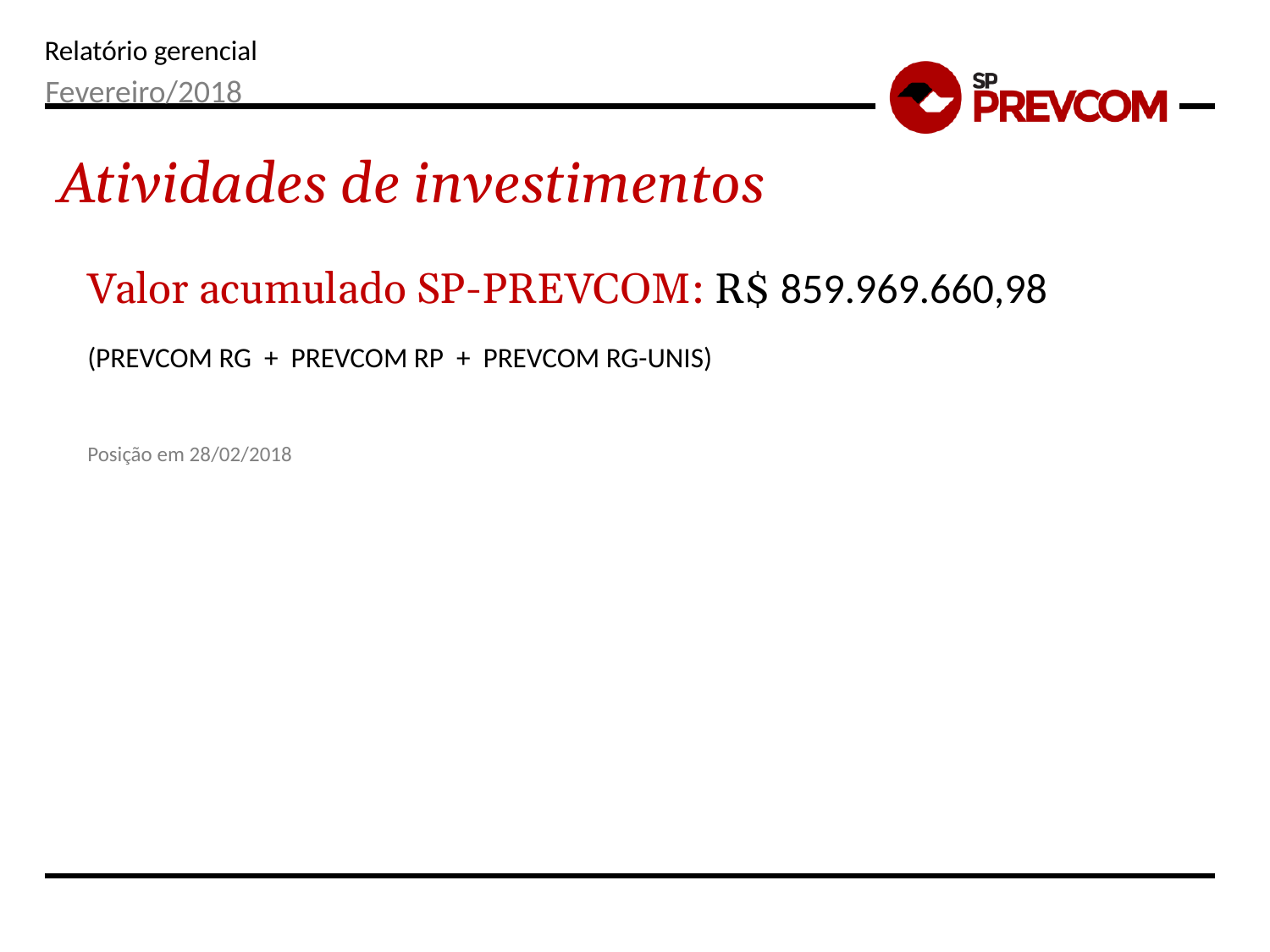

Fevereiro/2018
Atividades de investimentos
Valor acumulado SP-PREVCOM: R$ 859.969.660,98
(PREVCOM RG  +  PREVCOM RP  +  PREVCOM RG-UNIS)
Posição em 28/02/2018